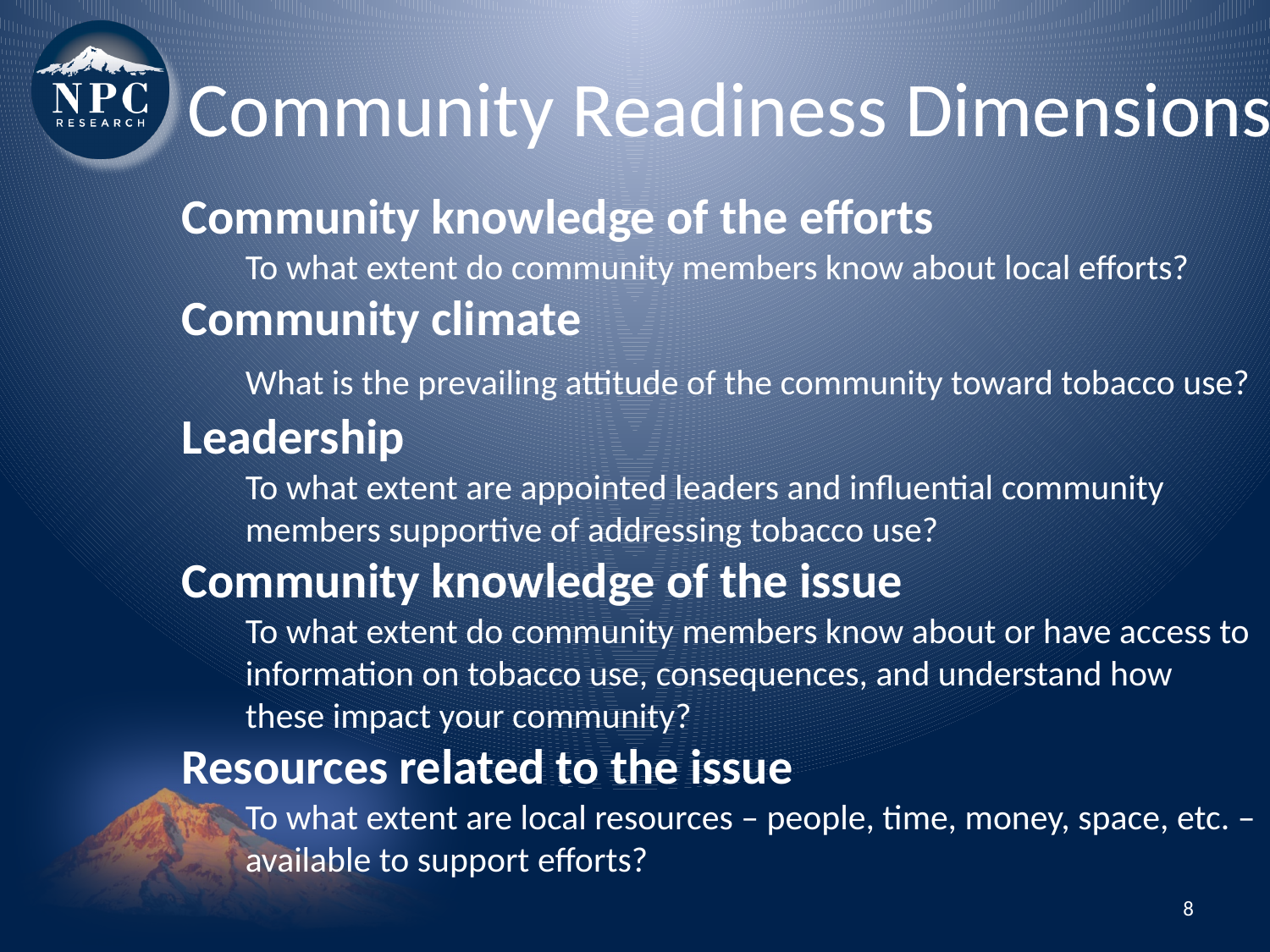

Community Readiness Dimensions
Community knowledge of the efforts
	To what extent do community members know about local efforts?
Community climate
	What is the prevailing attitude of the community toward tobacco use?
Leadership
	To what extent are appointed leaders and influential community members supportive of addressing tobacco use?
Community knowledge of the issue
	To what extent do community members know about or have access to information on tobacco use, consequences, and understand how these impact your community?
Resources related to the issue
	To what extent are local resources – people, time, money, space, etc. – available to support efforts?

8